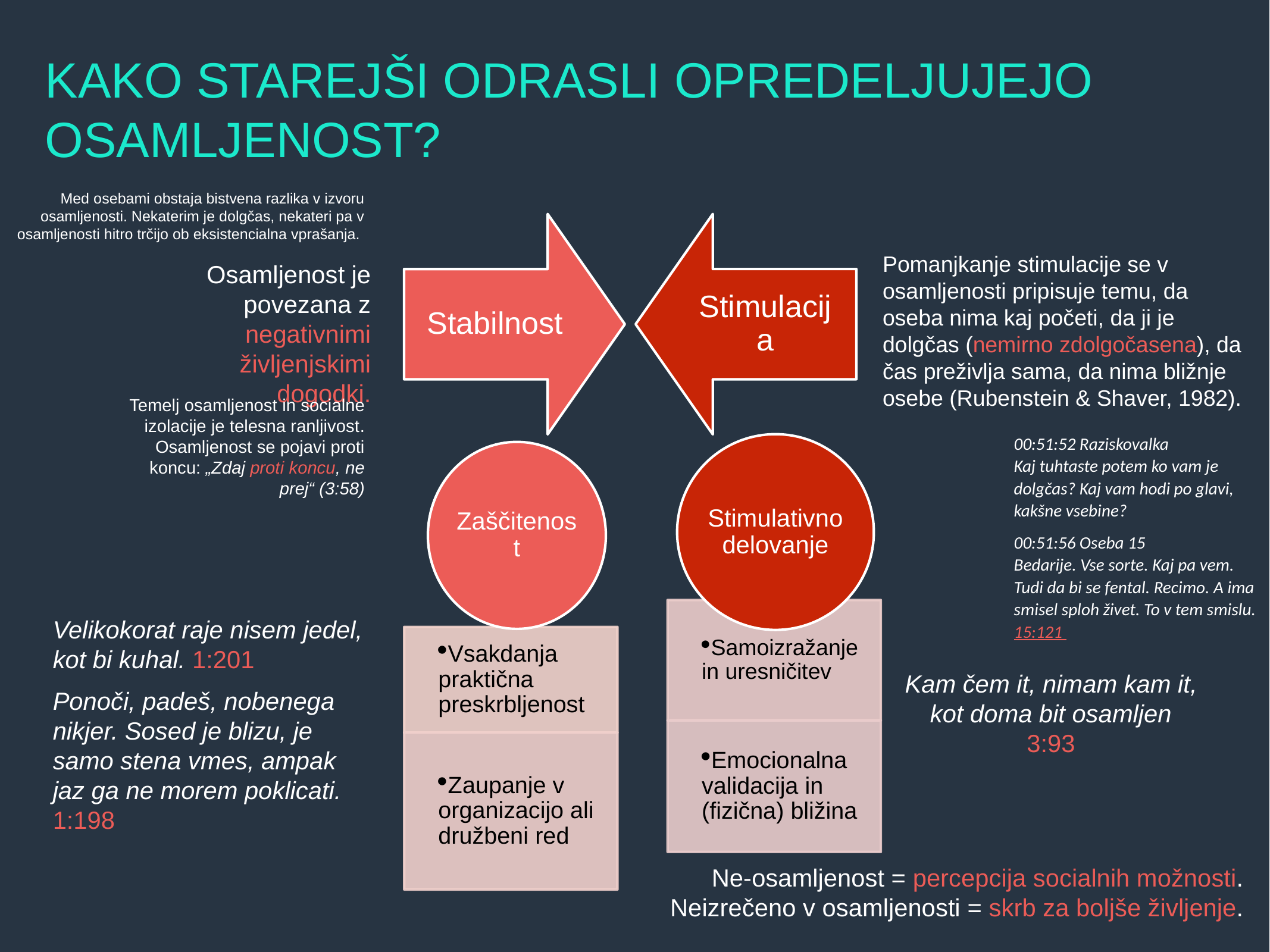

# KAKO STAREJŠI ODRASLI OPREDELJUJEJO OSAMLJENOST?
Med osebami obstaja bistvena razlika v izvoru osamljenosti. Nekaterim je dolgčas, nekateri pa v osamljenosti hitro trčijo ob eksistencialna vprašanja.
Stabilnost
Stimulacija
Pomanjkanje stimulacije se v osamljenosti pripisuje temu, da oseba nima kaj početi, da ji je dolgčas (nemirno zdolgočasena), da čas preživlja sama, da nima bližnje osebe (Rubenstein & Shaver, 1982).
Osamljenost je povezana z negativnimi življenjskimi dogodki.
Temelj osamljenost in socialne izolacije je telesna ranljivost. Osamljenost se pojavi proti koncu: „Zdaj proti koncu, ne prej“ (3:58)
Vsakdanja praktična preskrbljenost
Zaupanje v organizacijo ali družbeni red
Zaščitenost
Samoizražanje in uresničitev
Emocionalna validacija in (fizična) bližina
Stimulativno delovanje
00:51:52 Raziskovalka
Kaj tuhtaste potem ko vam je dolgčas? Kaj vam hodi po glavi, kakšne vsebine?
00:51:56 Oseba 15
Bedarije. Vse sorte. Kaj pa vem. Tudi da bi se fental. Recimo. A ima smisel sploh živet. To v tem smislu. 15:121
Velikokorat raje nisem jedel, kot bi kuhal. 1:201
Kam čem it, nimam kam it, kot doma bit osamljen 3:93
Ponoči, padeš, nobenega nikjer. Sosed je blizu, je samo stena vmes, ampak jaz ga ne morem poklicati. 1:198
Ne-osamljenost = percepcija socialnih možnosti.
Neizrečeno v osamljenosti = skrb za boljše življenje.